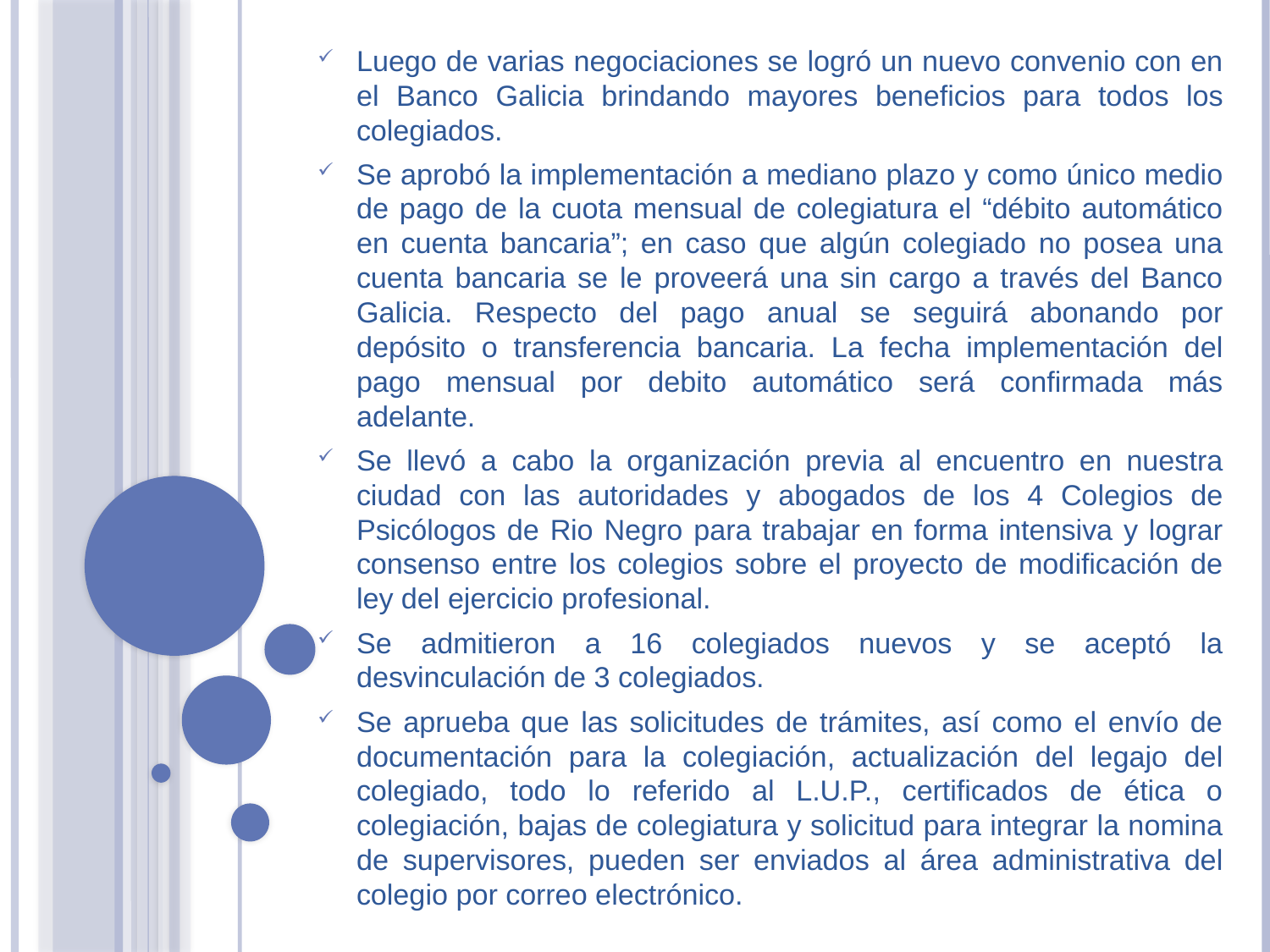

Luego de varias negociaciones se logró un nuevo convenio con en el Banco Galicia brindando mayores beneficios para todos los colegiados.
Se aprobó la implementación a mediano plazo y como único medio de pago de la cuota mensual de colegiatura el “débito automático en cuenta bancaria”; en caso que algún colegiado no posea una cuenta bancaria se le proveerá una sin cargo a través del Banco Galicia. Respecto del pago anual se seguirá abonando por depósito o transferencia bancaria. La fecha implementación del pago mensual por debito automático será confirmada más adelante.
Se llevó a cabo la organización previa al encuentro en nuestra ciudad con las autoridades y abogados de los 4 Colegios de Psicólogos de Rio Negro para trabajar en forma intensiva y lograr consenso entre los colegios sobre el proyecto de modificación de ley del ejercicio profesional.
Se admitieron a 16 colegiados nuevos y se aceptó la desvinculación de 3 colegiados.
Se aprueba que las solicitudes de trámites, así como el envío de documentación para la colegiación, actualización del legajo del colegiado, todo lo referido al L.U.P., certificados de ética o colegiación, bajas de colegiatura y solicitud para integrar la nomina de supervisores, pueden ser enviados al área administrativa del colegio por correo electrónico.